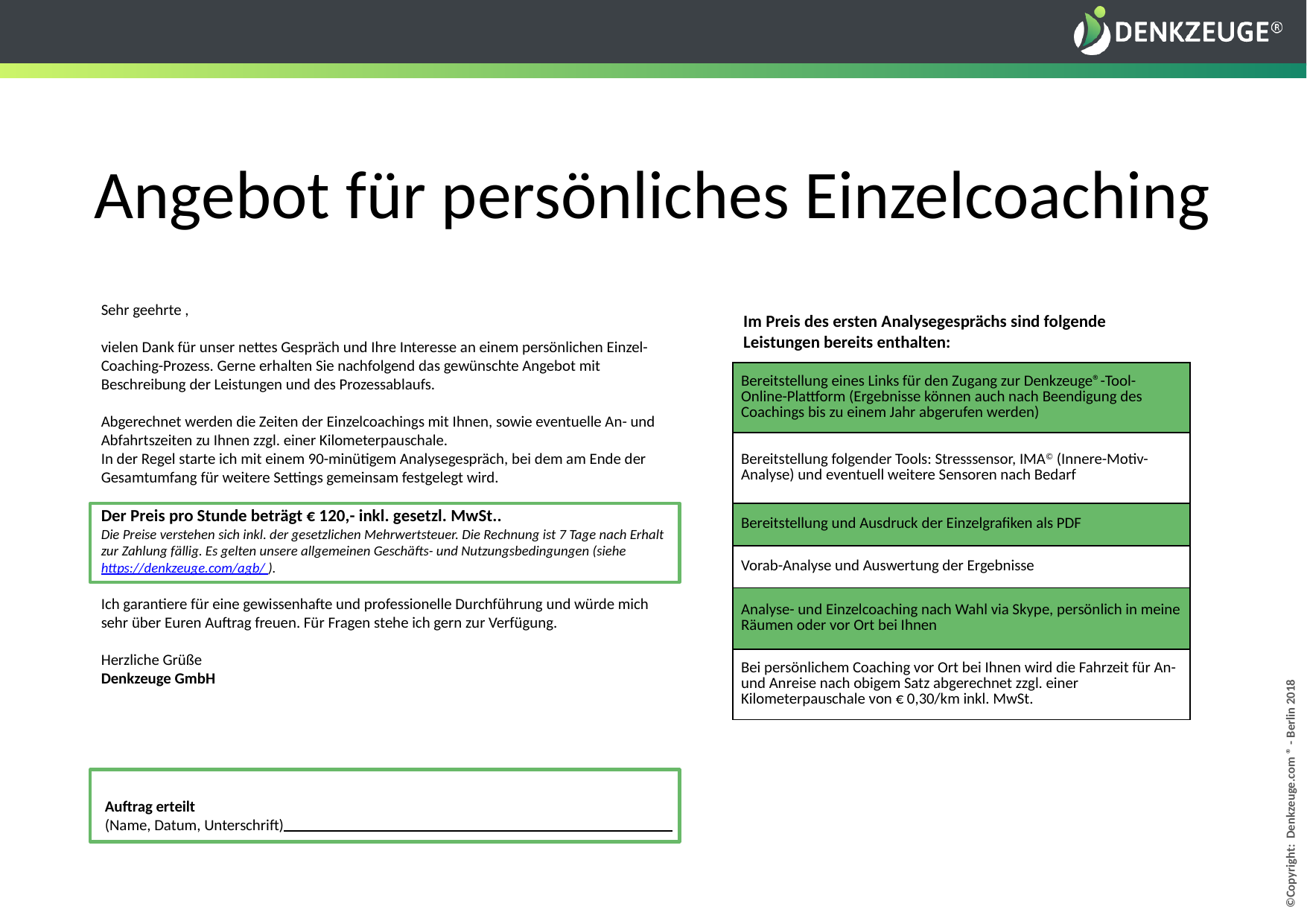

# Angebot für persönliches Einzelcoaching
Sehr geehrte ,

vielen Dank für unser nettes Gespräch und Ihre Interesse an einem persönlichen Einzel-Coaching-Prozess. Gerne erhalten Sie nachfolgend das gewünschte Angebot mit Beschreibung der Leistungen und des Prozessablaufs.

Abgerechnet werden die Zeiten der Einzelcoachings mit Ihnen, sowie eventuelle An- und Abfahrtszeiten zu Ihnen zzgl. einer Kilometerpauschale.
In der Regel starte ich mit einem 90-minütigem Analysegespräch, bei dem am Ende der Gesamtumfang für weitere Settings gemeinsam festgelegt wird.

Der Preis pro Stunde beträgt € 120,- inkl. gesetzl. MwSt..
Die Preise verstehen sich inkl. der gesetzlichen Mehrwertsteuer. Die Rechnung ist 7 Tage nach Erhalt zur Zahlung fällig. Es gelten unsere allgemeinen Geschäfts- und Nutzungsbedingungen (siehe https://denkzeuge.com/agb/ ).

Ich garantiere für eine gewissenhafte und professionelle Durchführung und würde mich sehr über Euren Auftrag freuen. Für Fragen stehe ich gern zur Verfügung.

Herzliche Grüße
Denkzeuge GmbH

Im Preis des ersten Analysegesprächs sind folgende Leistungen bereits enthalten:
| Bereitstellung eines Links für den Zugang zur Denkzeuge®-Tool-Online-Plattform (Ergebnisse können auch nach Beendigung des Coachings bis zu einem Jahr abgerufen werden) |
| --- |
| Bereitstellung folgender Tools: Stresssensor, IMA© (Innere-Motiv-Analyse) und eventuell weitere Sensoren nach Bedarf |
| Bereitstellung und Ausdruck der Einzelgrafiken als PDF |
| Vorab-Analyse und Auswertung der Ergebnisse |
| Analyse- und Einzelcoaching nach Wahl via Skype, persönlich in meine Räumen oder vor Ort bei Ihnen |
| Bei persönlichem Coaching vor Ort bei Ihnen wird die Fahrzeit für An- und Anreise nach obigem Satz abgerechnet zzgl. einer Kilometerpauschale von € 0,30/km inkl. MwSt. |

Auftrag erteilt
(Name, Datum, Unterschrift)